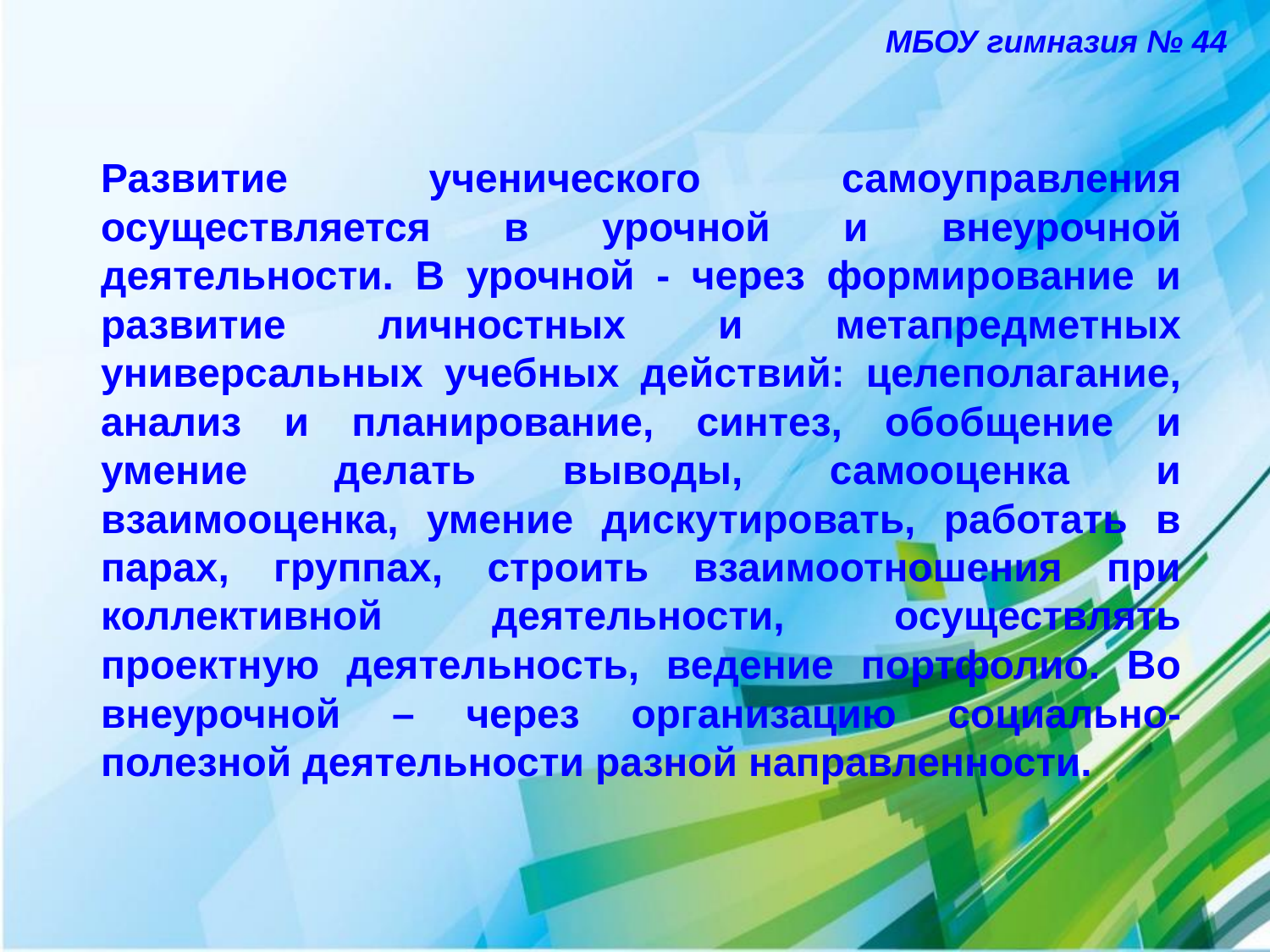

МБОУ гимназия № 44
Развитие ученического самоуправления осуществляется в урочной и внеурочной деятельности. В урочной - через формирование и развитие личностных и метапредметных универсальных учебных действий: целеполагание, анализ и планирование, синтез, обобщение и умение делать выводы, самооценка и взаимооценка, умение дискутировать, работать в парах, группах, строить взаимоотношения при коллективной деятельности, осуществлять проектную деятельность, ведение портфолио. Во внеурочной – через организацию социально-полезной деятельности разной направленности.